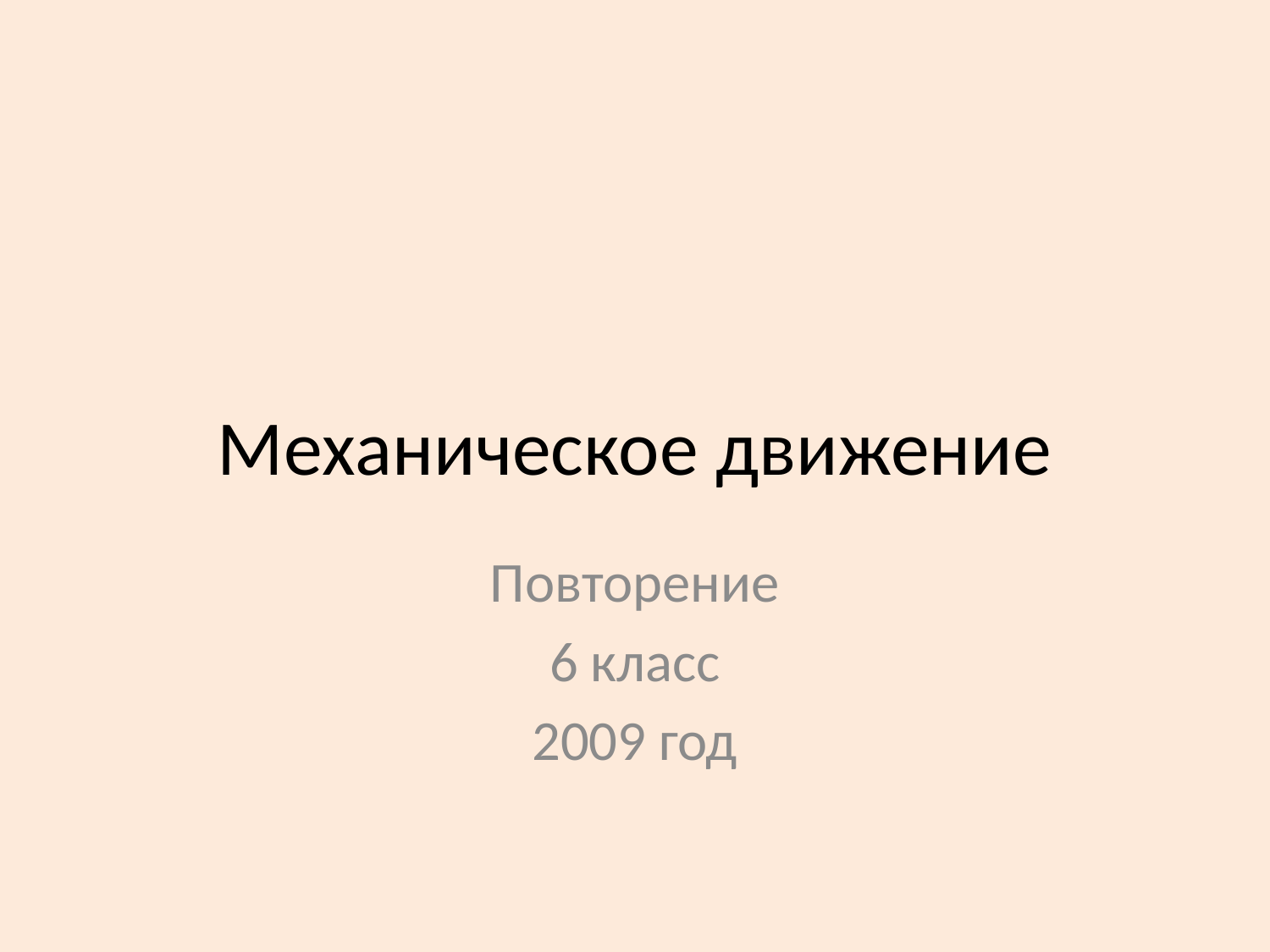

# Механическое движение
Повторение
6 класс
2009 год